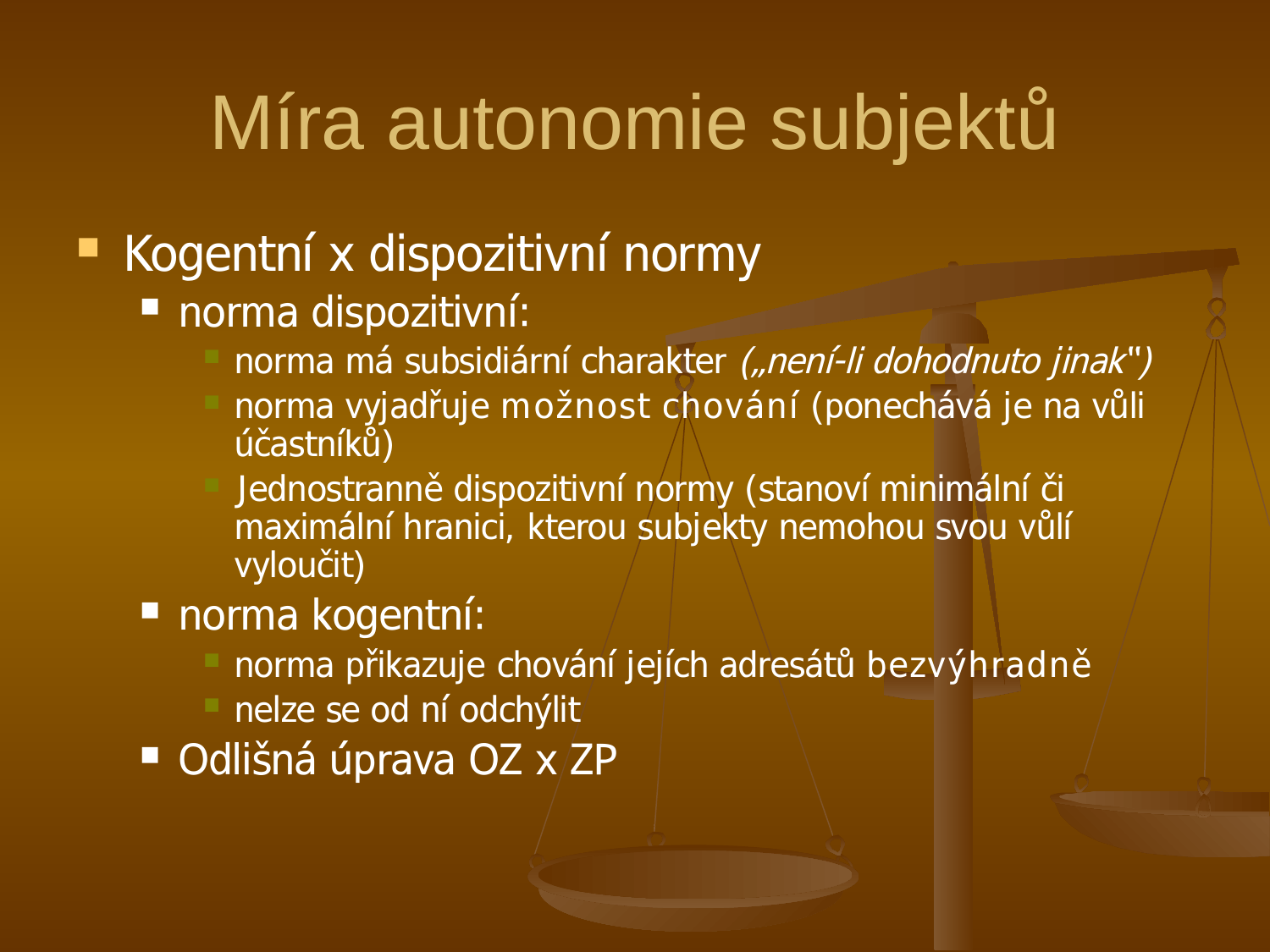

# Míra autonomie subjektů
Kogentní x dispozitivní normy
norma dispozitivní:
norma má subsidiární charakter („není-li dohodnuto jinak“)
norma vyjadřuje možnost chování (ponechává je na vůli účastníků)
Jednostranně dispozitivní normy (stanoví minimální či maximální hranici, kterou subjekty nemohou svou vůlí vyloučit)
norma kogentní:
norma přikazuje chování jejích adresátů bezvýhradně
nelze se od ní odchýlit
Odlišná úprava OZ x ZP